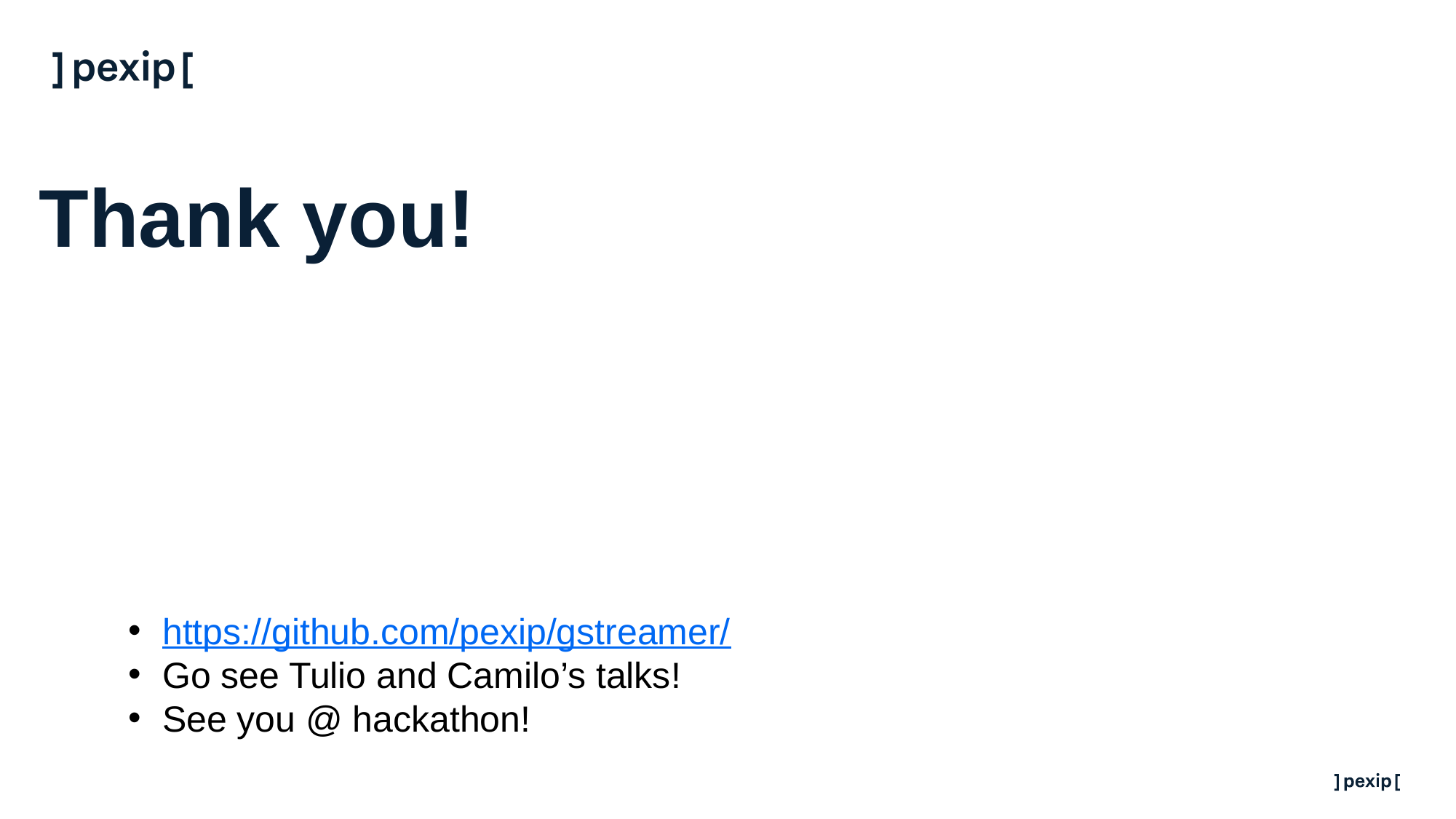

# Thank you!

https://github.com/pexip/gstreamer/
Go see Tulio and Camilo’s talks!
See you @ hackathon!